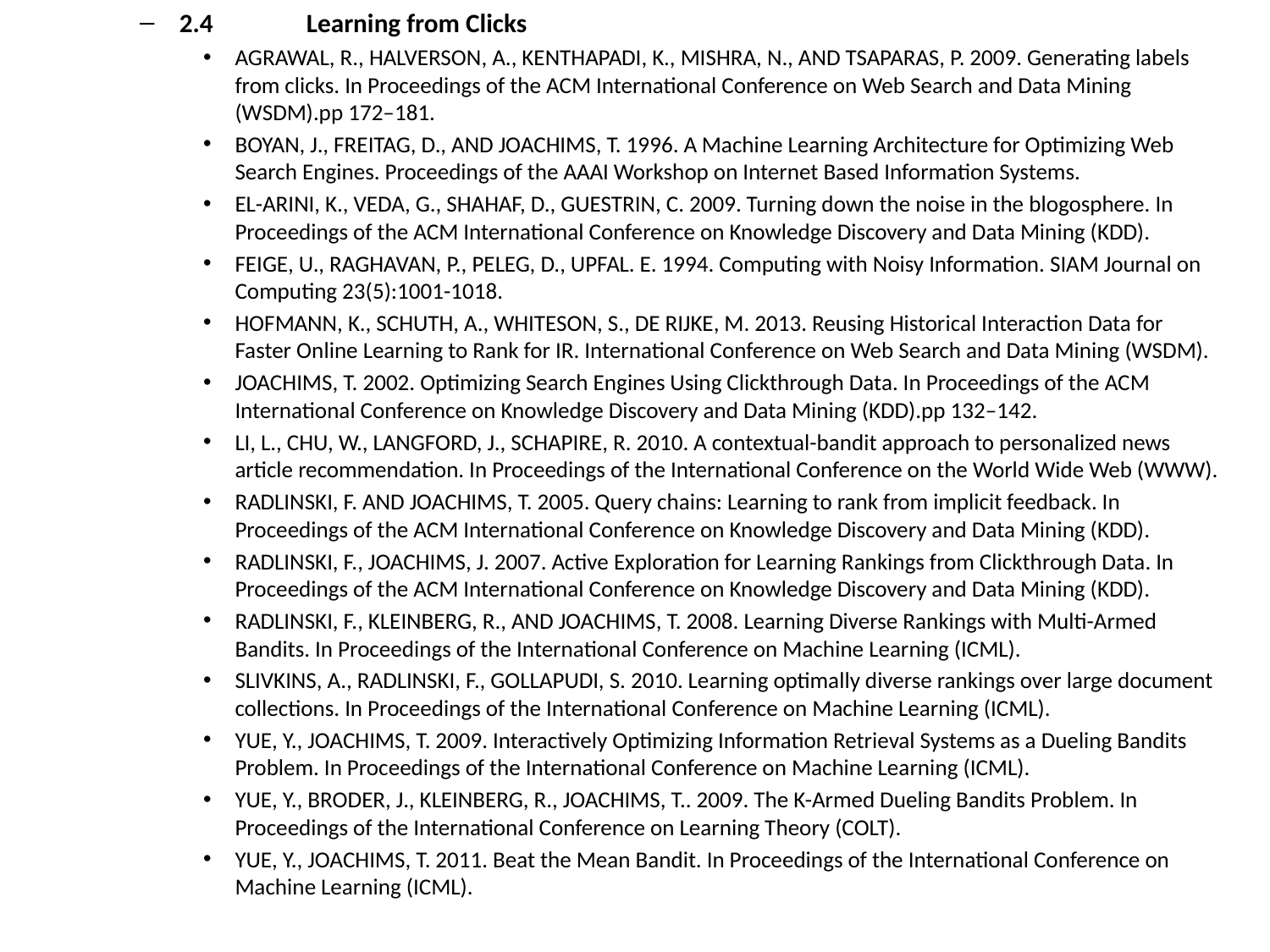

2.4	Learning from Clicks
AGRAWAL, R., HALVERSON, A., KENTHAPADI, K., MISHRA, N., AND TSAPARAS, P. 2009. Generating labels from clicks. In Proceedings of the ACM International Conference on Web Search and Data Mining (WSDM).pp 172–181.
BOYAN, J., FREITAG, D., AND JOACHIMS, T. 1996. A Machine Learning Architecture for Optimizing Web Search Engines. Proceedings of the AAAI Workshop on Internet Based Information Systems.
EL-ARINI, K., VEDA, G., SHAHAF, D., GUESTRIN, C. 2009. Turning down the noise in the blogosphere. In Proceedings of the ACM International Conference on Knowledge Discovery and Data Mining (KDD).
FEIGE, U., RAGHAVAN, P., PELEG, D., UPFAL. E. 1994. Computing with Noisy Information. SIAM Journal on Computing 23(5):1001-1018.
HOFMANN, K., SCHUTH, A., WHITESON, S., DE RIJKE, M. 2013. Reusing Historical Interaction Data for Faster Online Learning to Rank for IR. International Conference on Web Search and Data Mining (WSDM).
JOACHIMS, T. 2002. Optimizing Search Engines Using Clickthrough Data. In Proceedings of the ACM International Conference on Knowledge Discovery and Data Mining (KDD).pp 132–142.
LI, L., CHU, W., LANGFORD, J., SCHAPIRE, R. 2010. A contextual-bandit approach to personalized news article recommendation. In Proceedings of the International Conference on the World Wide Web (WWW).
RADLINSKI, F. AND JOACHIMS, T. 2005. Query chains: Learning to rank from implicit feedback. In Proceedings of the ACM International Conference on Knowledge Discovery and Data Mining (KDD).
RADLINSKI, F., JOACHIMS, J. 2007. Active Exploration for Learning Rankings from Clickthrough Data. In Proceedings of the ACM International Conference on Knowledge Discovery and Data Mining (KDD).
RADLINSKI, F., KLEINBERG, R., AND JOACHIMS, T. 2008. Learning Diverse Rankings with Multi-Armed Bandits. In Proceedings of the International Conference on Machine Learning (ICML).
SLIVKINS, A., RADLINSKI, F., GOLLAPUDI, S. 2010. Learning optimally diverse rankings over large document collections. In Proceedings of the International Conference on Machine Learning (ICML).
YUE, Y., JOACHIMS, T. 2009. Interactively Optimizing Information Retrieval Systems as a Dueling Bandits Problem. In Proceedings of the International Conference on Machine Learning (ICML).
YUE, Y., BRODER, J., KLEINBERG, R., JOACHIMS, T.. 2009. The K-Armed Dueling Bandits Problem. In Proceedings of the International Conference on Learning Theory (COLT).
YUE, Y., JOACHIMS, T. 2011. Beat the Mean Bandit. In Proceedings of the International Conference on Machine Learning (ICML).